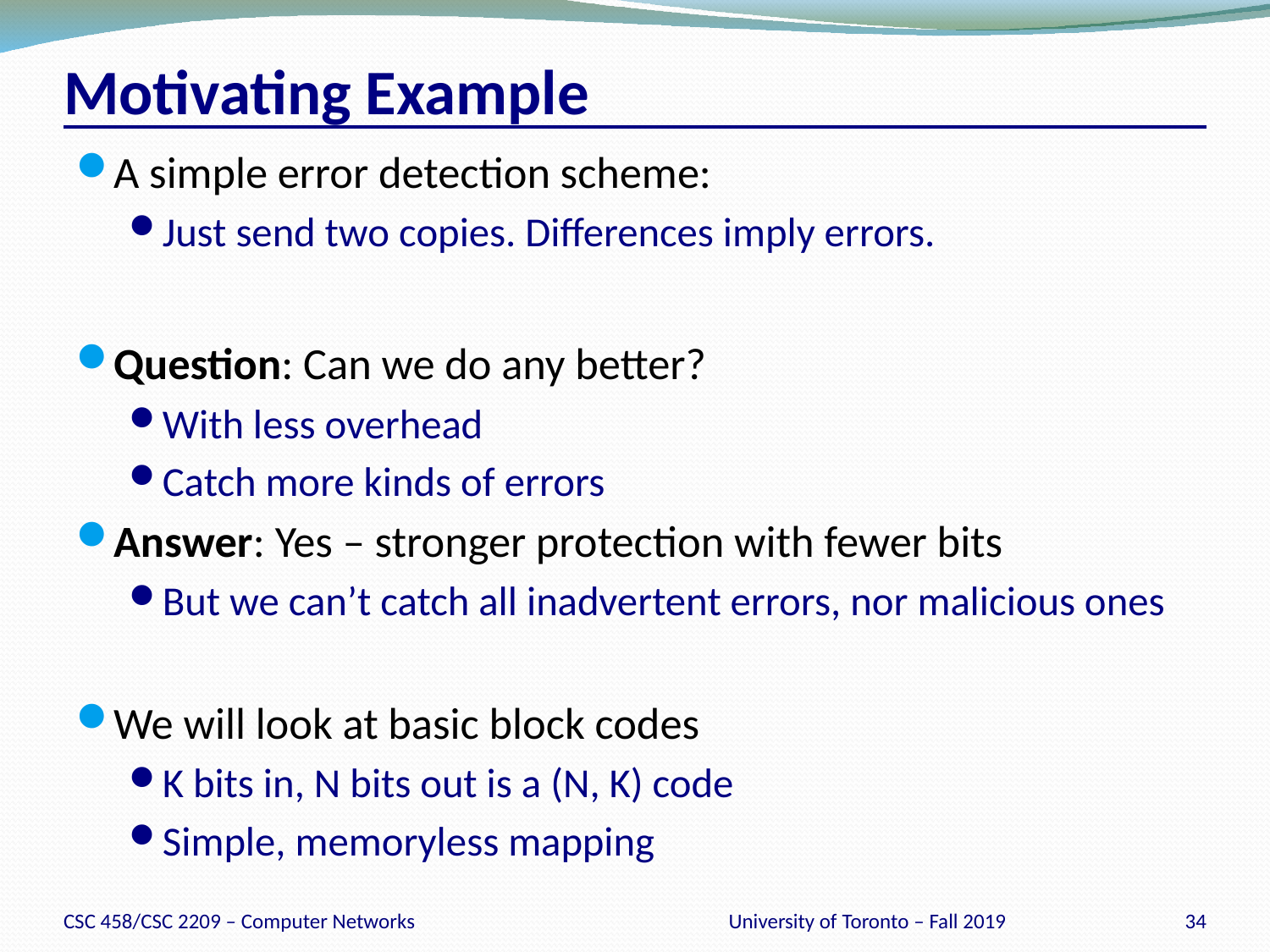

# Motivating Example
A simple error detection scheme:
Just send two copies. Differences imply errors.

Question: Can we do any better?
With less overhead
Catch more kinds of errors
Answer: Yes – stronger protection with fewer bits
But we can’t catch all inadvertent errors, nor malicious ones

We will look at basic block codes
K bits in, N bits out is a (N, K) code
Simple, memoryless mapping
CSC 458/CSC 2209 – Computer Networks
University of Toronto – Fall 2019
34